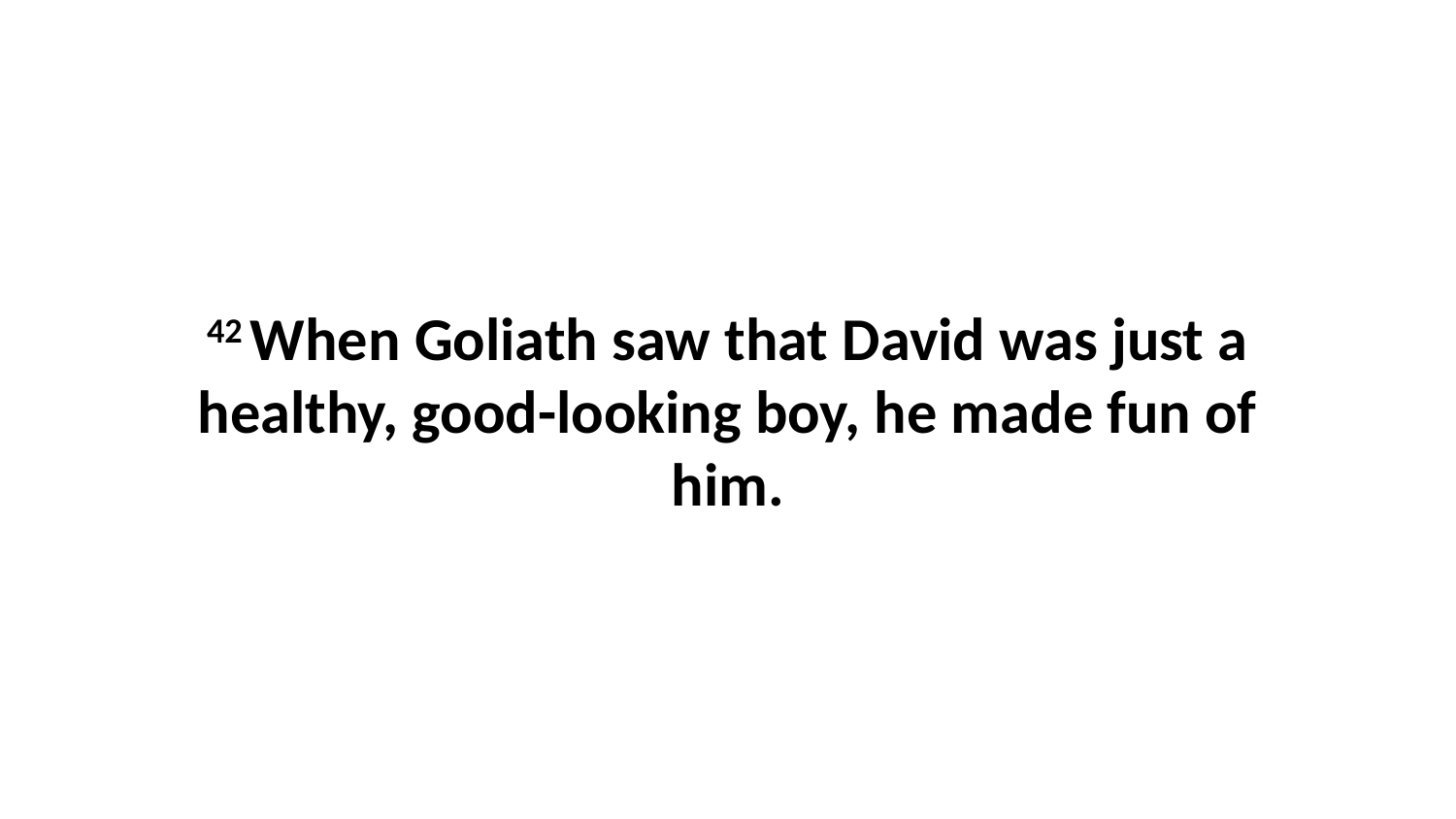

42 When Goliath saw that David was just a healthy, good-looking boy, he made fun of him.